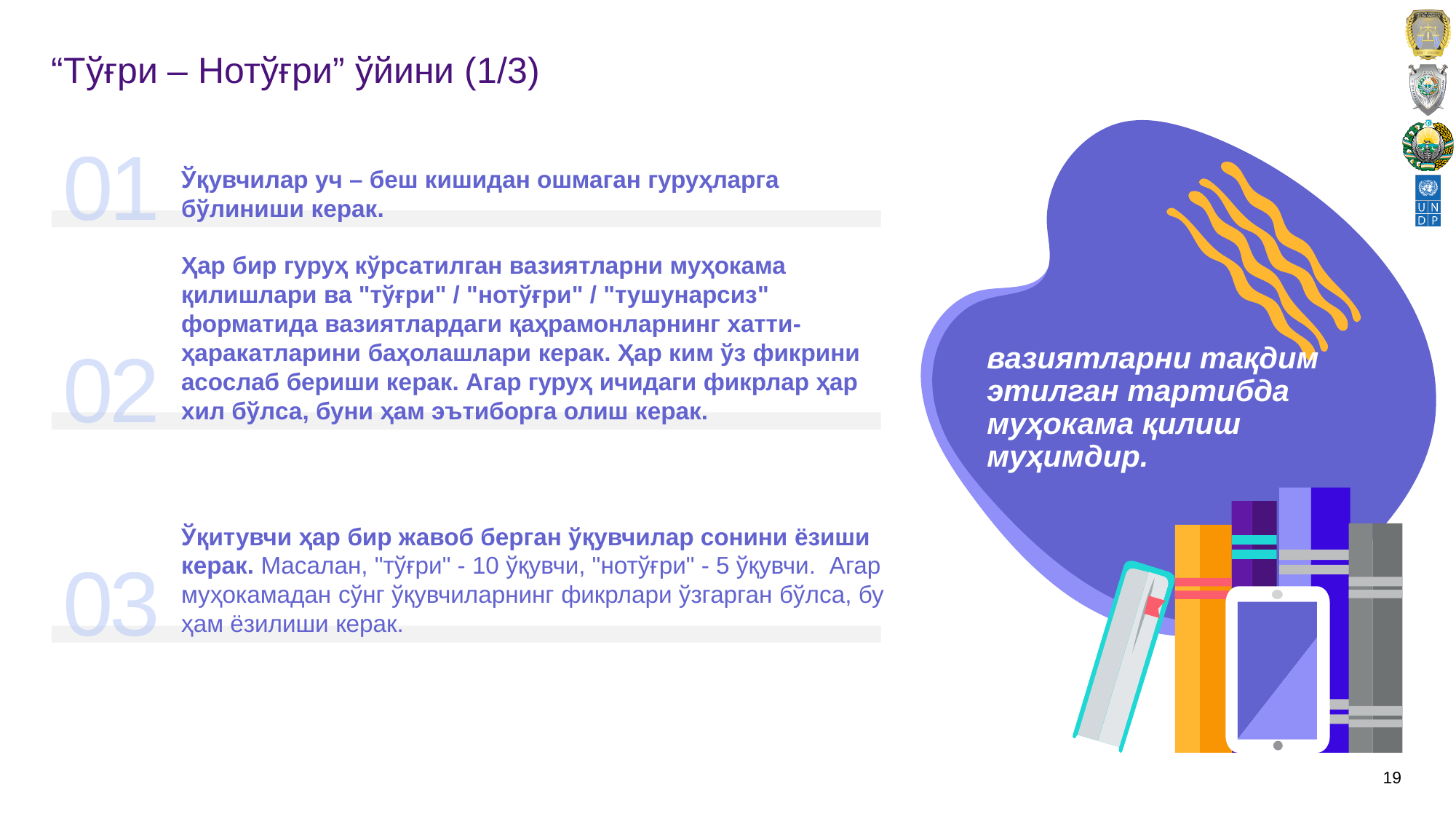

# “Тўғри – Нотўғри” ўйини (1/3)

01
Ўқувчилар уч – бeш кишидан ошмаган гуруҳларга бўлиниши кeрак.

02
вазиятларни тақдим этилган тартибда муҳокама қилиш муҳимдир.
Ҳар бир гуруҳ кўрсатилган вазиятларни муҳокама қилишлари ва "тўғри" / "нотўғри" / "тушунарсиз" форматида вазиятлардаги қаҳрамонларнинг xатти-ҳаракатларини баҳолашлари кeрак. Ҳар ким ўз фикрини асослаб бeриши кeрак. Агар гуруҳ ичидаги фикрлар ҳар xил бўлса, буни ҳам эътиборга олиш кeрак.

03
Ўқитувчи ҳар бир жавоб бeрган ўқувчилар сонини ёзиши кeрак. Масалан, "тўғри" - 10 ўқувчи, "нотўғри" - 5 ўқувчи.  Агар муҳокамадан сўнг ўқувчиларнинг фикрлари ўзгарган бўлса, бу ҳам ёзилиши кeрак.